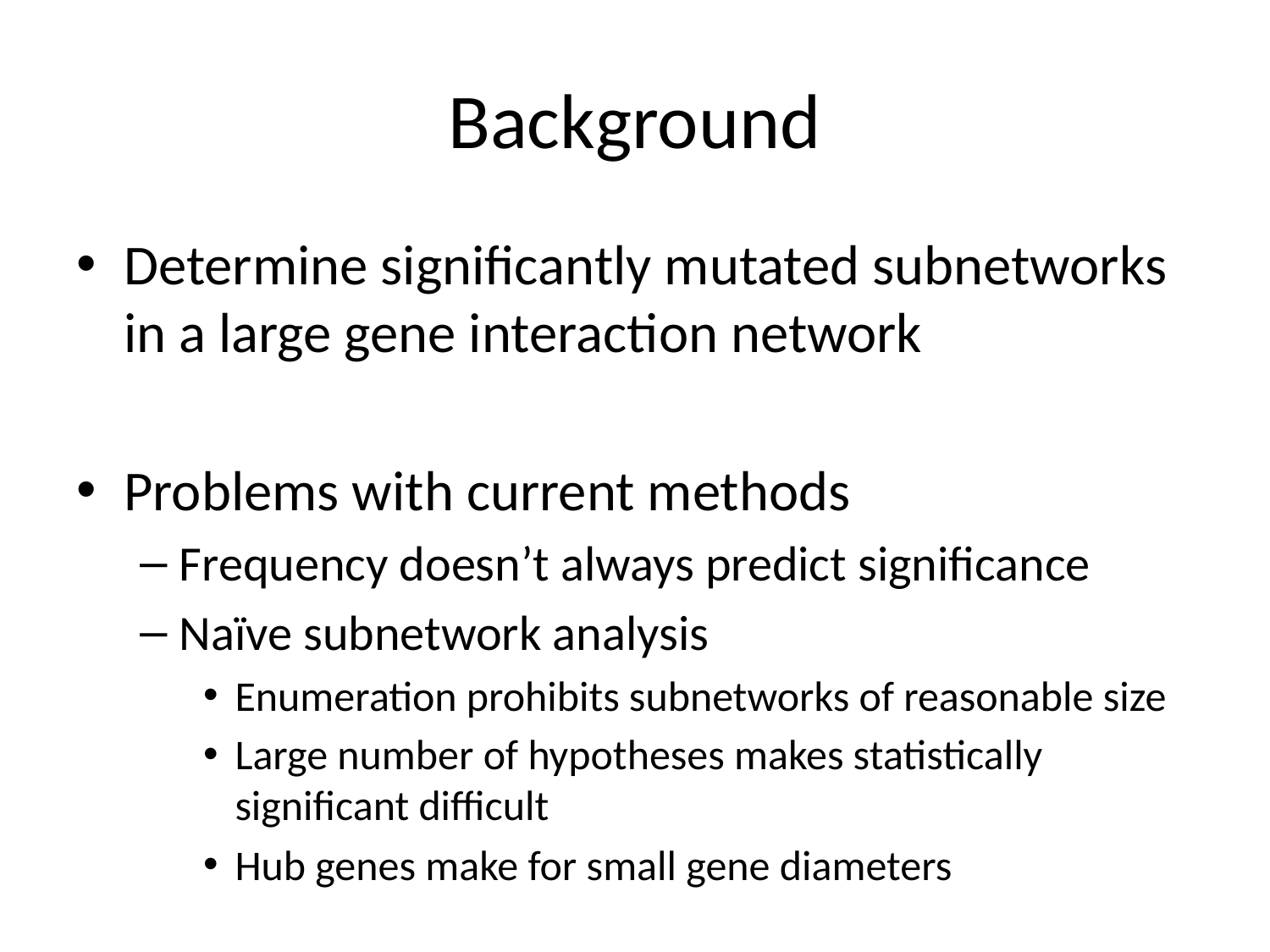

# Background
Determine significantly mutated subnetworks in a large gene interaction network

Problems with current methods
Frequency doesn’t always predict significance
Naïve subnetwork analysis
Enumeration prohibits subnetworks of reasonable size
Large number of hypotheses makes statistically significant difficult
Hub genes make for small gene diameters